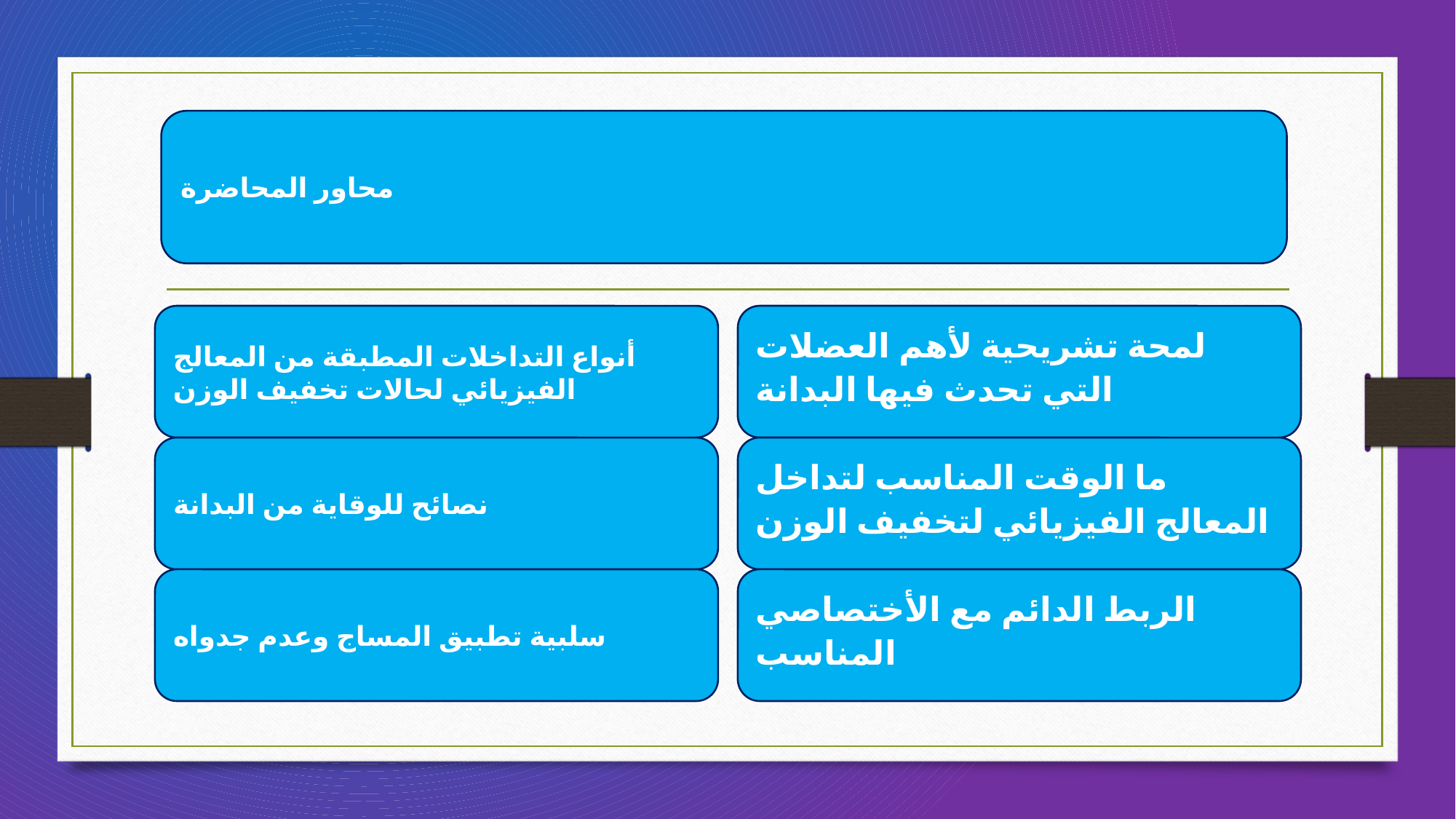

محاور المحاضرة
نصائح للوقاية من البدانة
سلبية تطبيق المساج وعدم جدواه
ما الوقت المناسب لتداخل المعالج الفيزيائي لتخفيف الوزن